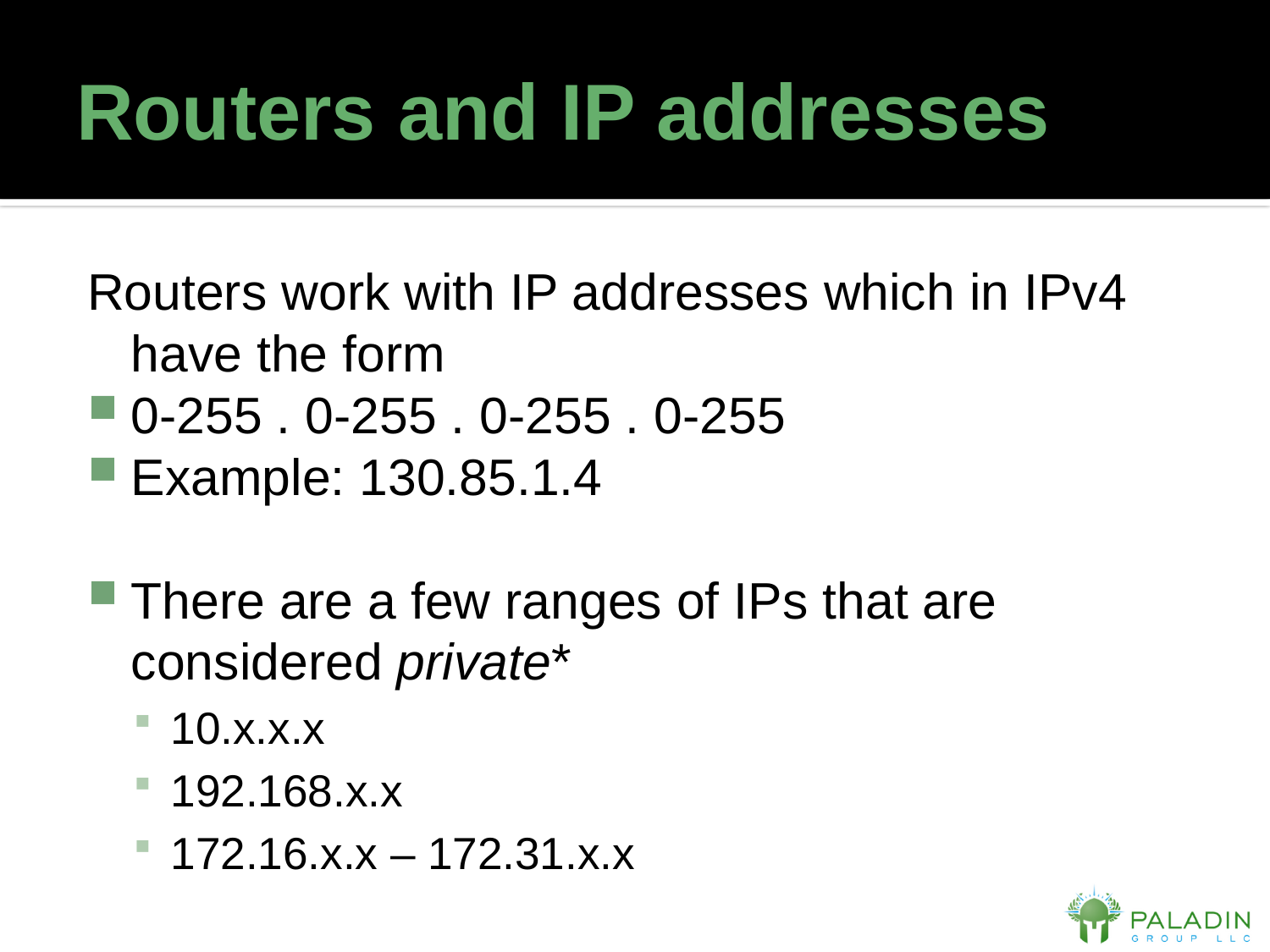

# Routers and IP addresses
Routers work with IP addresses which in IPv4 have the form
0-255 . 0-255 . 0-255 . 0-255
Example: 130.85.1.4

There are a few ranges of IPs that are considered private*
10.x.x.x
192.168.x.x
172.16.x.x – 172.31.x.x